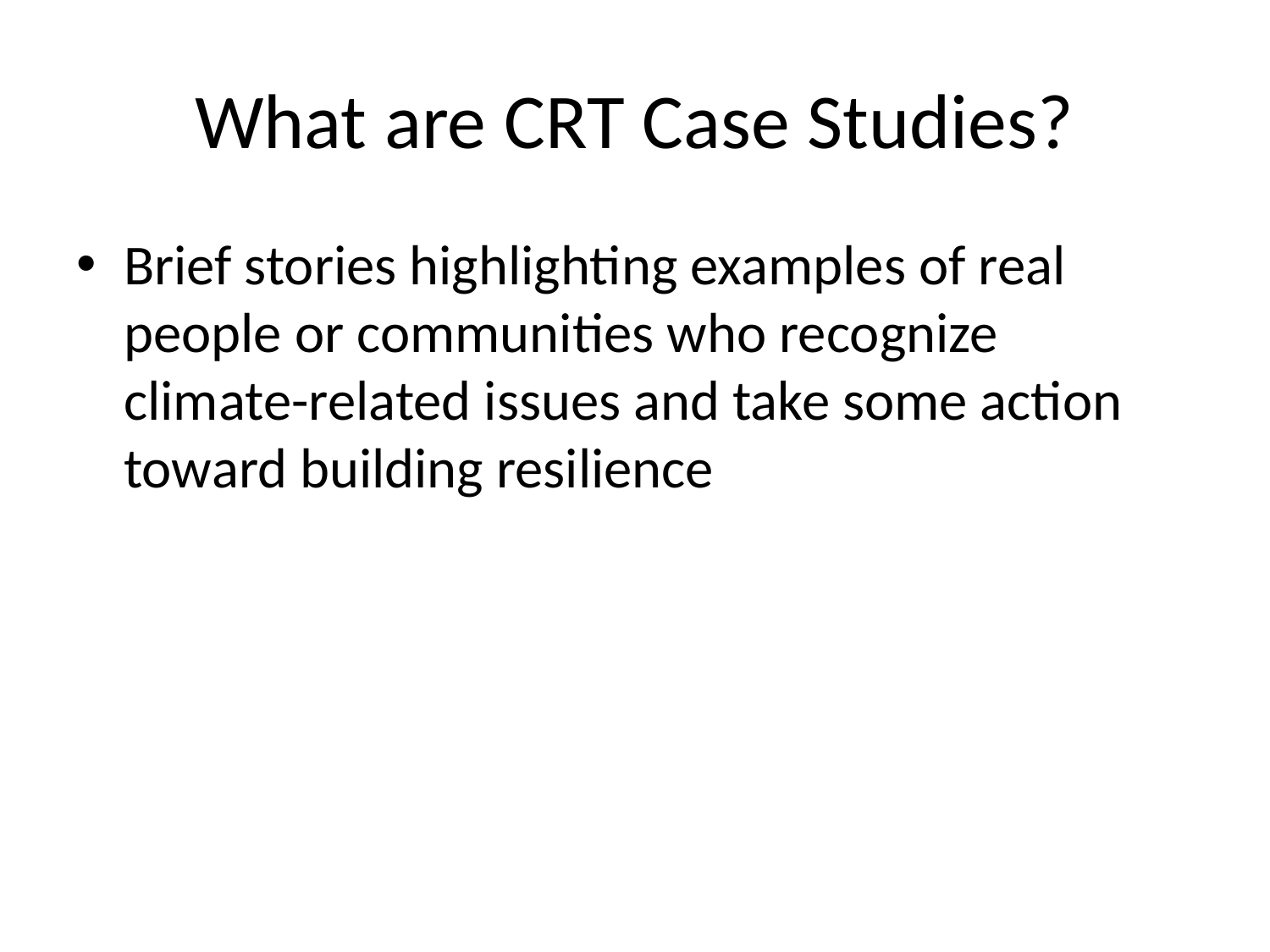

# What are CRT Case Studies?
Brief stories highlighting examples of real people or communities who recognize climate-related issues and take some action toward building resilience